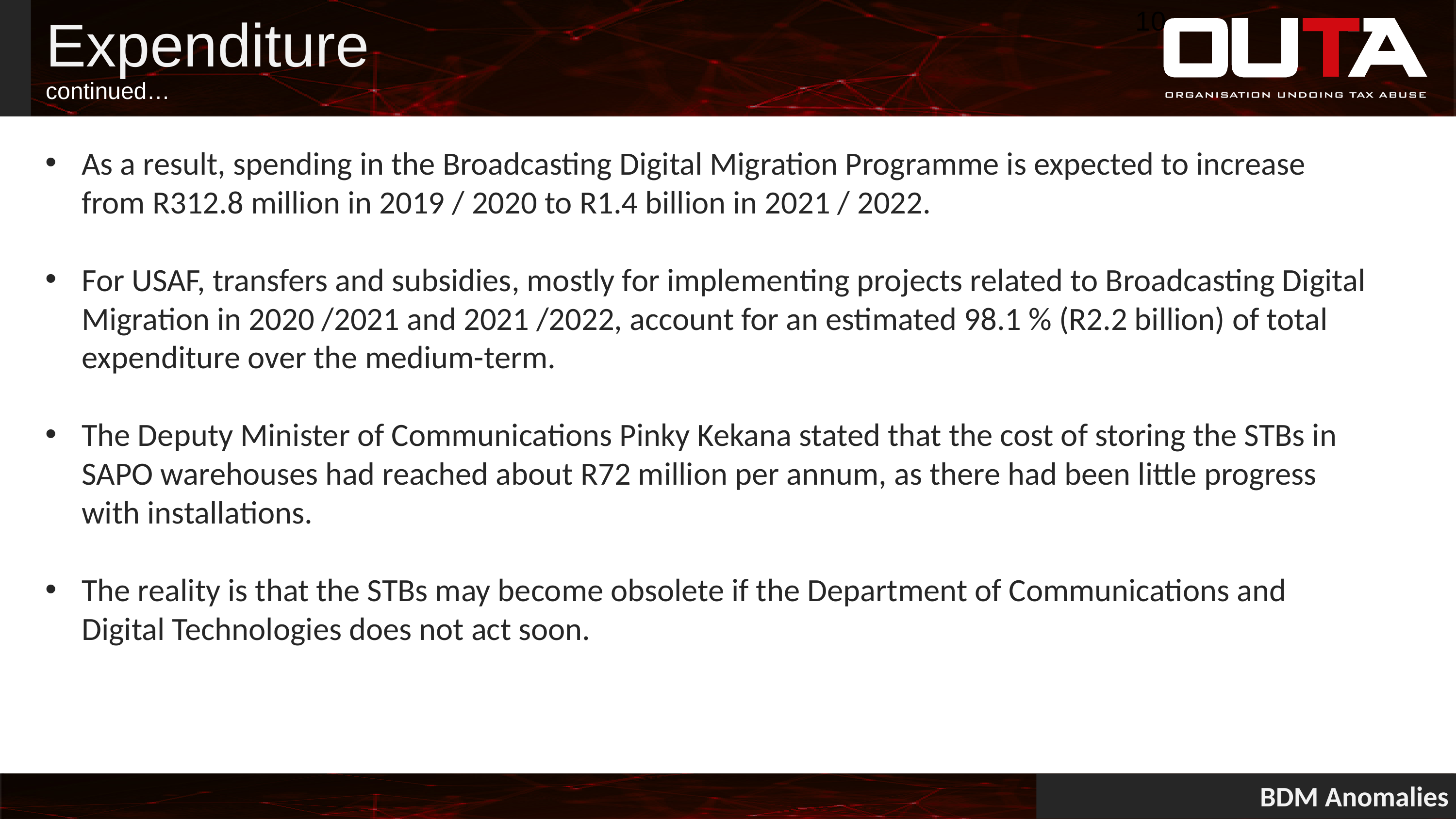

10
# Expenditure
continued…
As a result, spending in the Broadcasting Digital Migration Programme is expected to increase from R312.8 million in 2019 / 2020 to R1.4 billion in 2021 / 2022.

For USAF, transfers and subsidies, mostly for implementing projects related to Broadcasting Digital Migration in 2020 /2021 and 2021 /2022, account for an estimated 98.1 % (R2.2 billion) of total expenditure over the medium-term.

The Deputy Minister of Communications Pinky Kekana stated that the cost of storing the STBs in SAPO warehouses had reached about R72 million per annum, as there had been little progress with installations.

The reality is that the STBs may become obsolete if the Department of Communications and Digital Technologies does not act soon.

BDM Anomalies